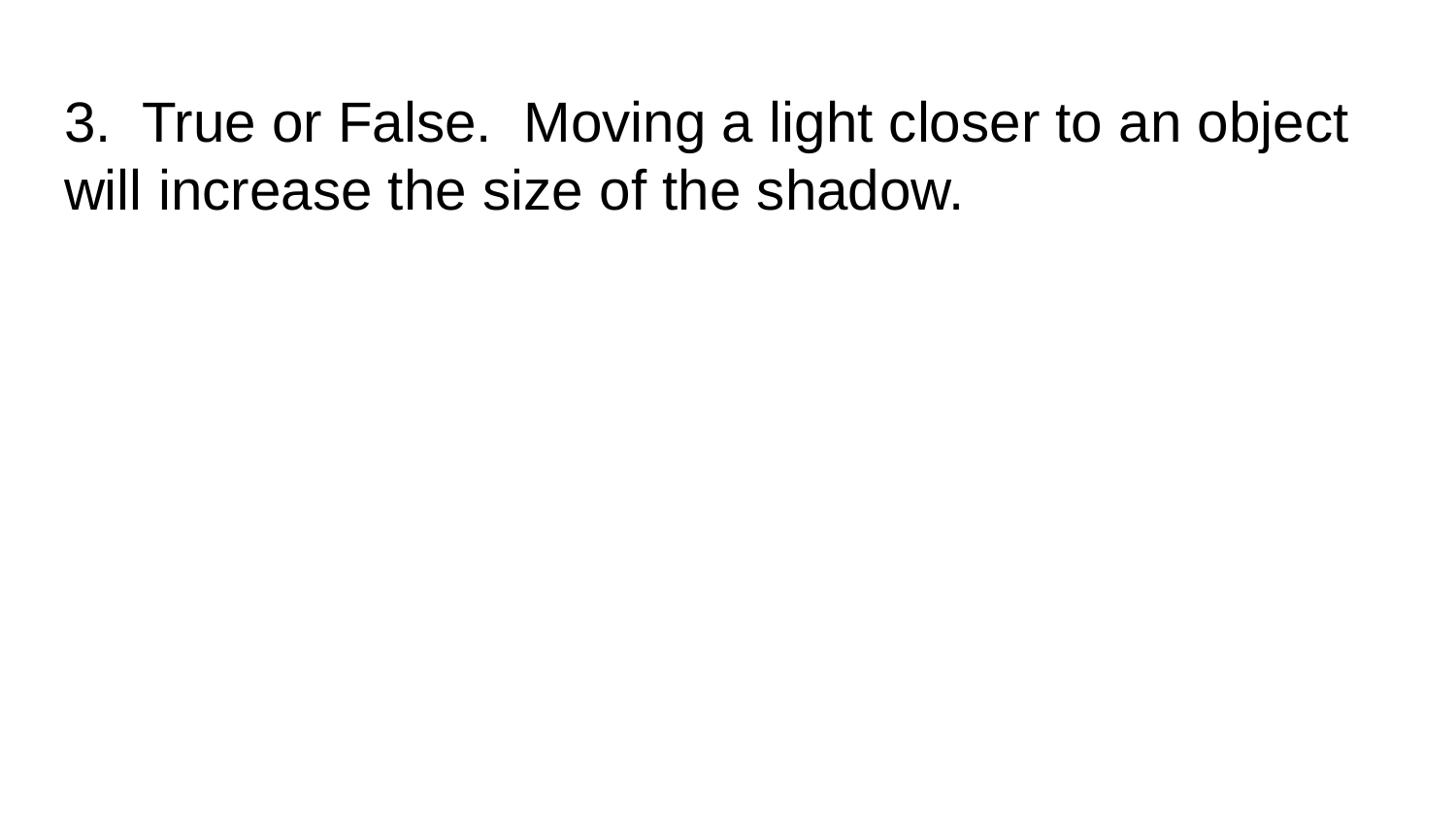

# 3.  True or False.  Moving a light closer to an object will increase the size of the shadow.